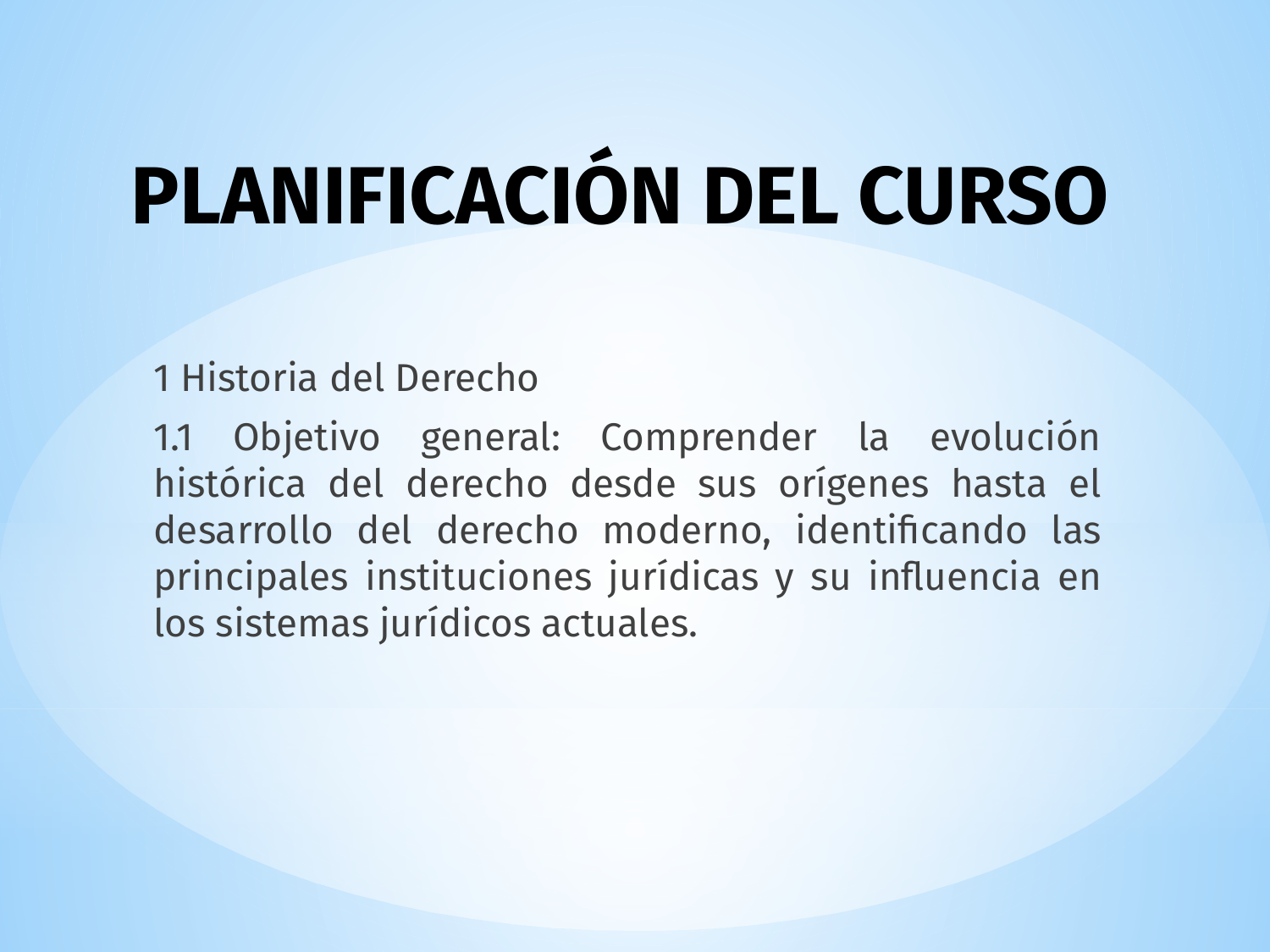

# PLANIFICACIÓN DEL CURSO
1 Historia del Derecho
1.1 Objetivo general: Comprender la evolución histórica del derecho desde sus orígenes hasta el desarrollo del derecho moderno, identificando las principales instituciones jurídicas y su influencia en los sistemas jurídicos actuales.